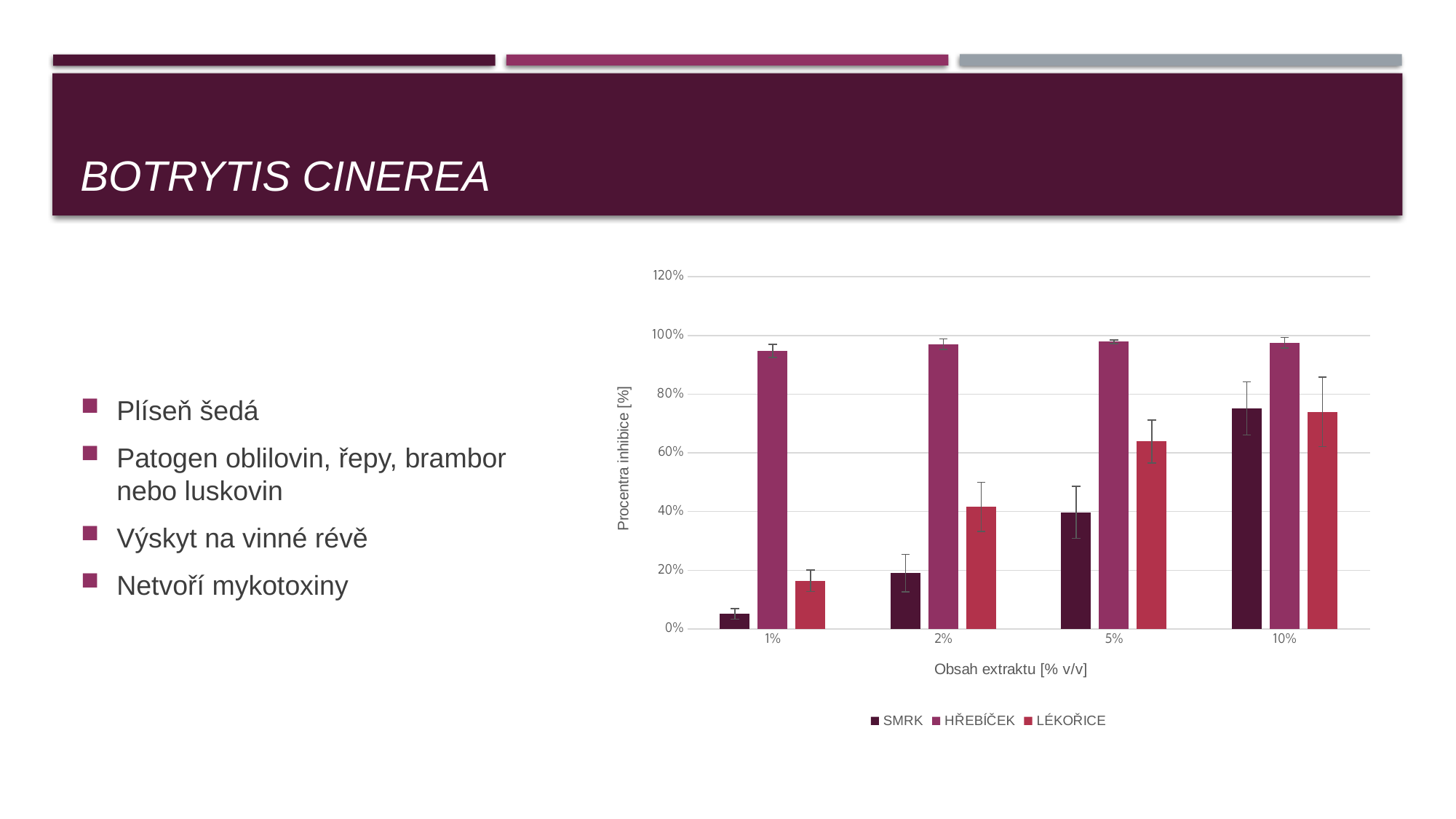

# Botrytis cinerea
Plíseň šedá
Patogen oblilovin, řepy, brambor nebo luskovin
Výskyt na vinné révě
Netvoří mykotoxiny

### Chart

| Category | SMRK | HŘEBÍČEK | LÉKOŘICE |
|---|---|---|---|
| 0.01 | 0.05209924597582172 | 0.9475082094184109 | 0.16407950249705772 |
| 0.02 | 0.19044316028385533 | 0.9702639801938132 | 0.4160497747695965 |
| 0.05 | 0.3970137093091013 | 0.9786389416917306 | 0.6387517433800689 |
| 0.1 | 0.7516366540429726 | 0.9752336276865916 | 0.7393216372691351 |